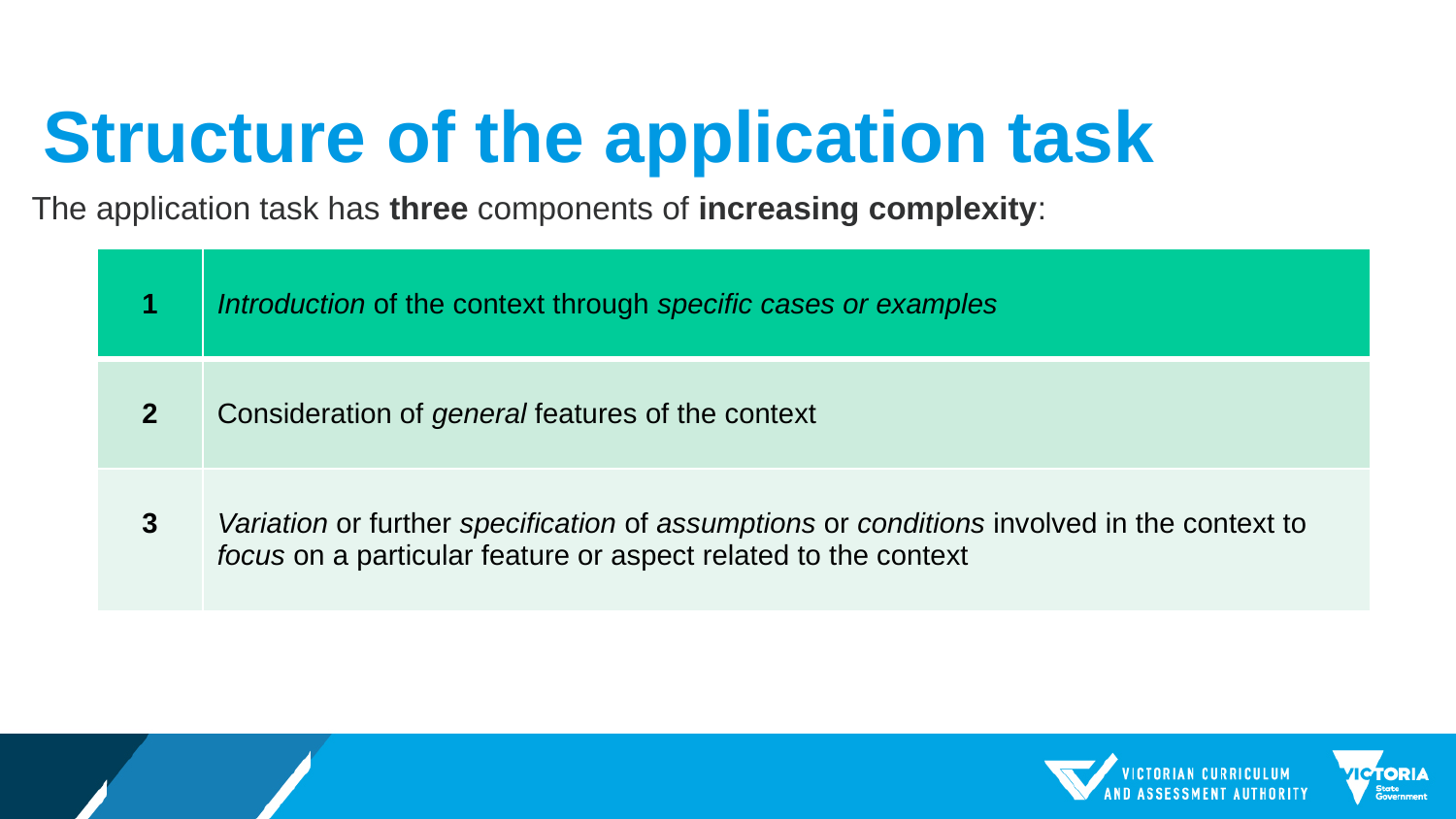

# Structure of the application task
The application task has three components of increasing complexity:
| 1 | Introduction of the context through specific cases or examples |
| --- | --- |
| 2 | Consideration of general features of the context |
| 3 | Variation or further specification of assumptions or conditions involved in the context to focus on a particular feature or aspect related to the context |